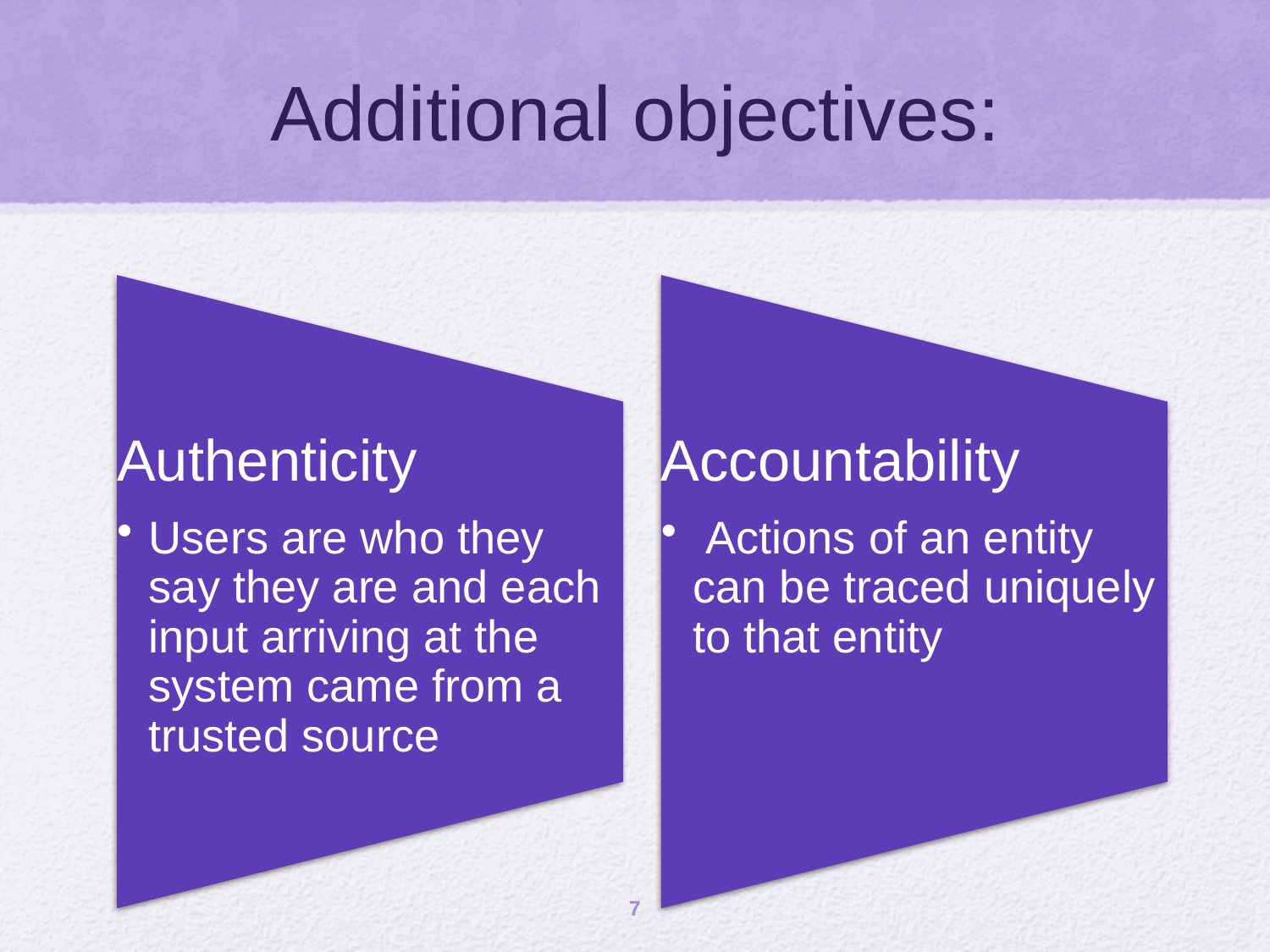

# Additional objectives:
Authenticity
Users are who they say they are and each input arriving at the system came from a trusted source
Accountability
 Actions of an entity can be traced uniquely to that entity
7